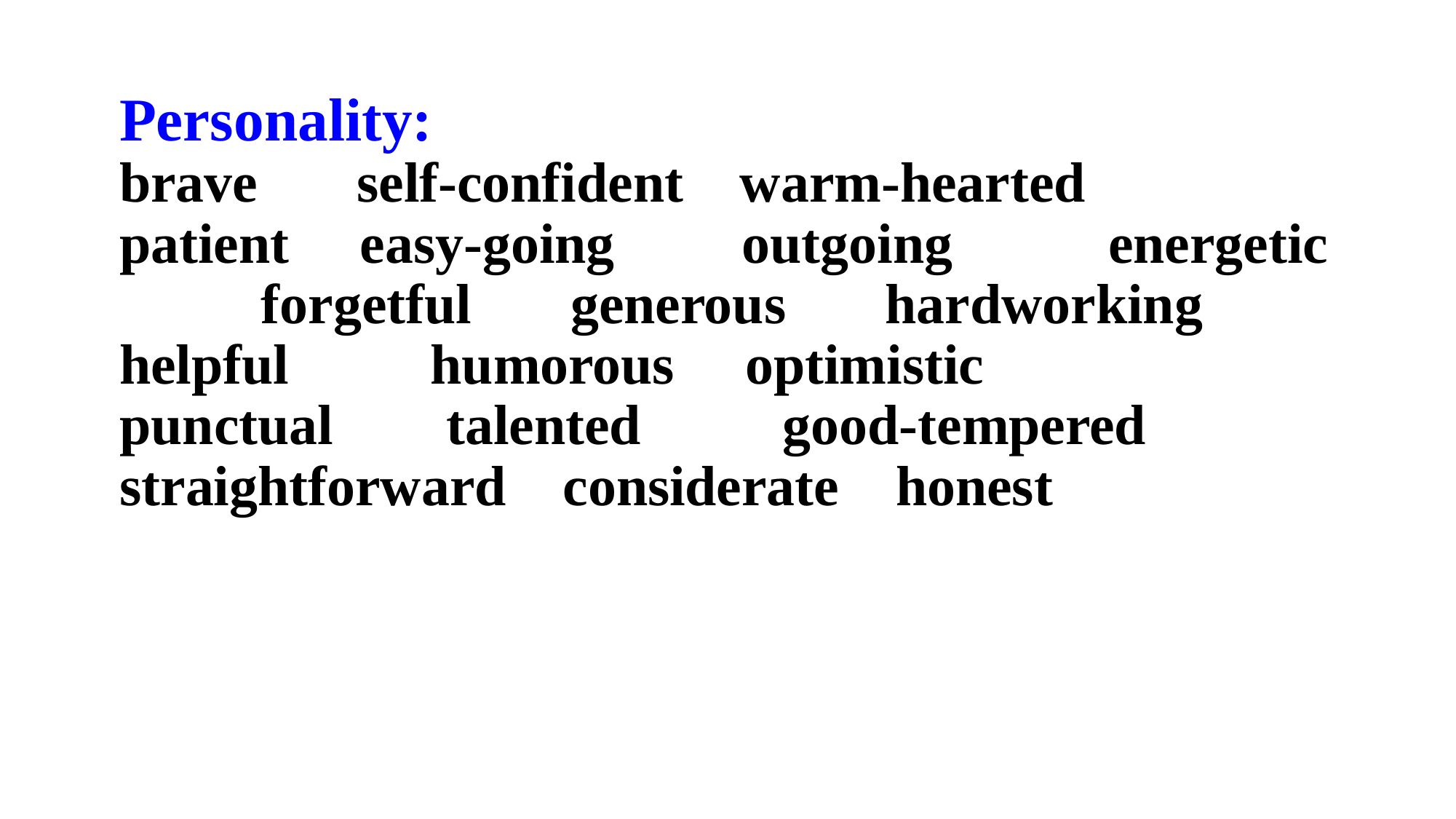

Personality:
brave       self-confident    warm-hearted
patient     easy-going         outgoing           energetic            forgetful       generous       hardworking   helpful          humorous     optimistic           punctual        talented          good-tempered        straightforward    considerate    honest